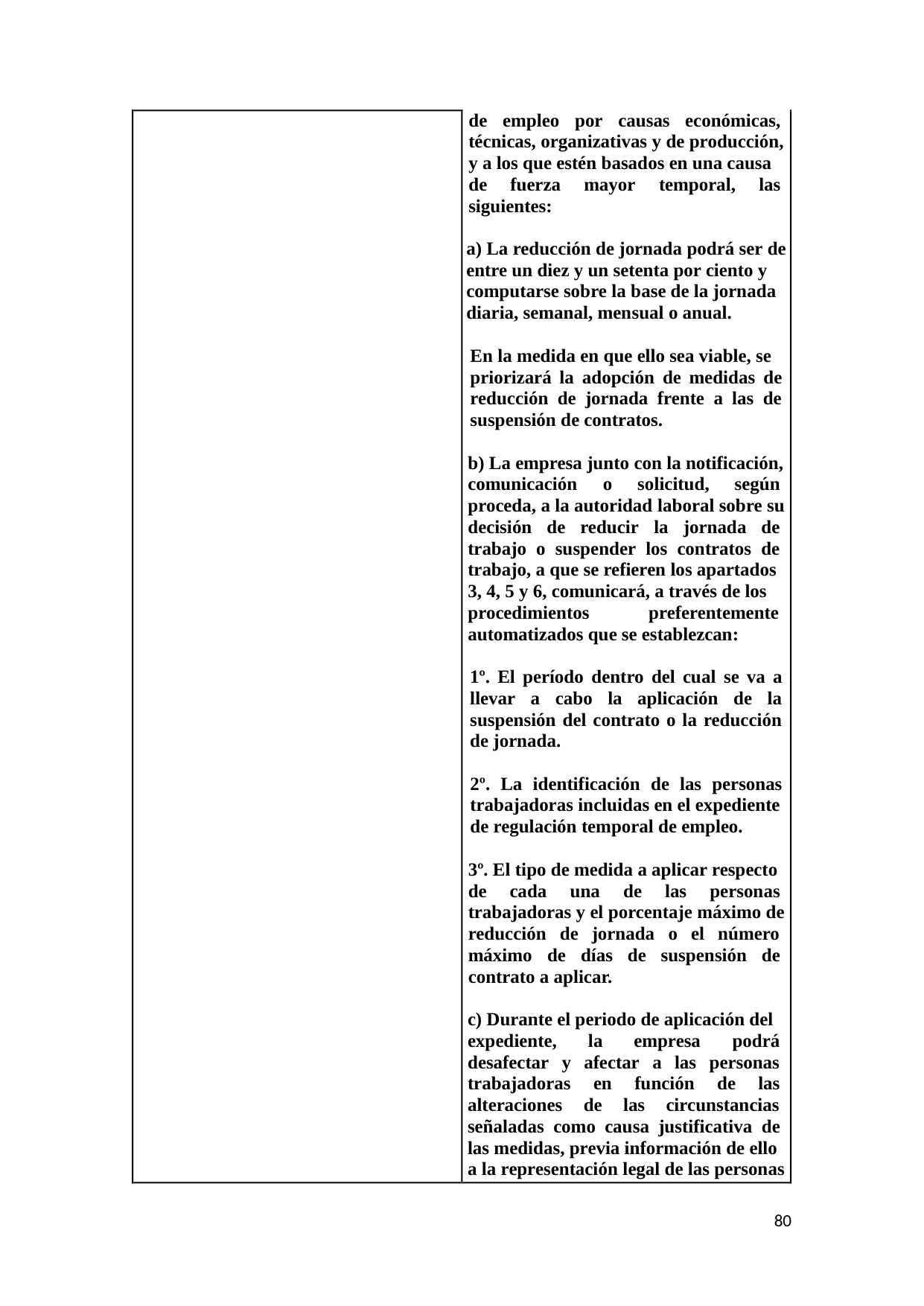

de 	empleo 	por 	causas 	económicas,
técnicas, organizativas y de producción,
y a los que estén basados en una causa
de 	fuerza 	mayor 	temporal, 	las
siguientes:

a) La reducción de jornada podrá ser de
entre un diez y un setenta por ciento y
computarse sobre la base de la jornada
diaria, semanal, mensual o anual.

En la medida en que ello sea viable, se
priorizará la adopción de medidas de
reducción de jornada frente a las de
suspensión de contratos.

b) La empresa junto con la notificación,
comunicación 	o 	solicitud, 	según
proceda, a la autoridad laboral sobre su
decisión 	de 	reducir 	la 	jornada 	de
trabajo o suspender los contratos de
trabajo, a que se refieren los apartados
3, 4, 5 y 6, comunicará, a través de los
procedimientos 	preferentemente
automatizados que se establezcan:

1º. El período dentro del cual se va a
llevar 	a 	cabo 	la 	aplicación 	de 	la
suspensión del contrato o la reducción
de jornada.

2º. La identificación de las personas
trabajadoras incluidas en el expediente
de regulación temporal de empleo.

3º. El tipo de medida a aplicar respecto
de 	cada 	una 	de 	las 	personas
trabajadoras y el porcentaje máximo de
reducción de jornada o el número
máximo 	de 	días 	de 	suspensión 	de
contrato a aplicar.

c) Durante el periodo de aplicación del
expediente, 	la 	empresa 	podrá
desafectar y afectar a las personas
trabajadoras 	en 	función 	de 	las
alteraciones 	de 	las 	circunstancias
señaladas como causa justificativa de
las medidas, previa información de ello
a la representación legal de las personas

80